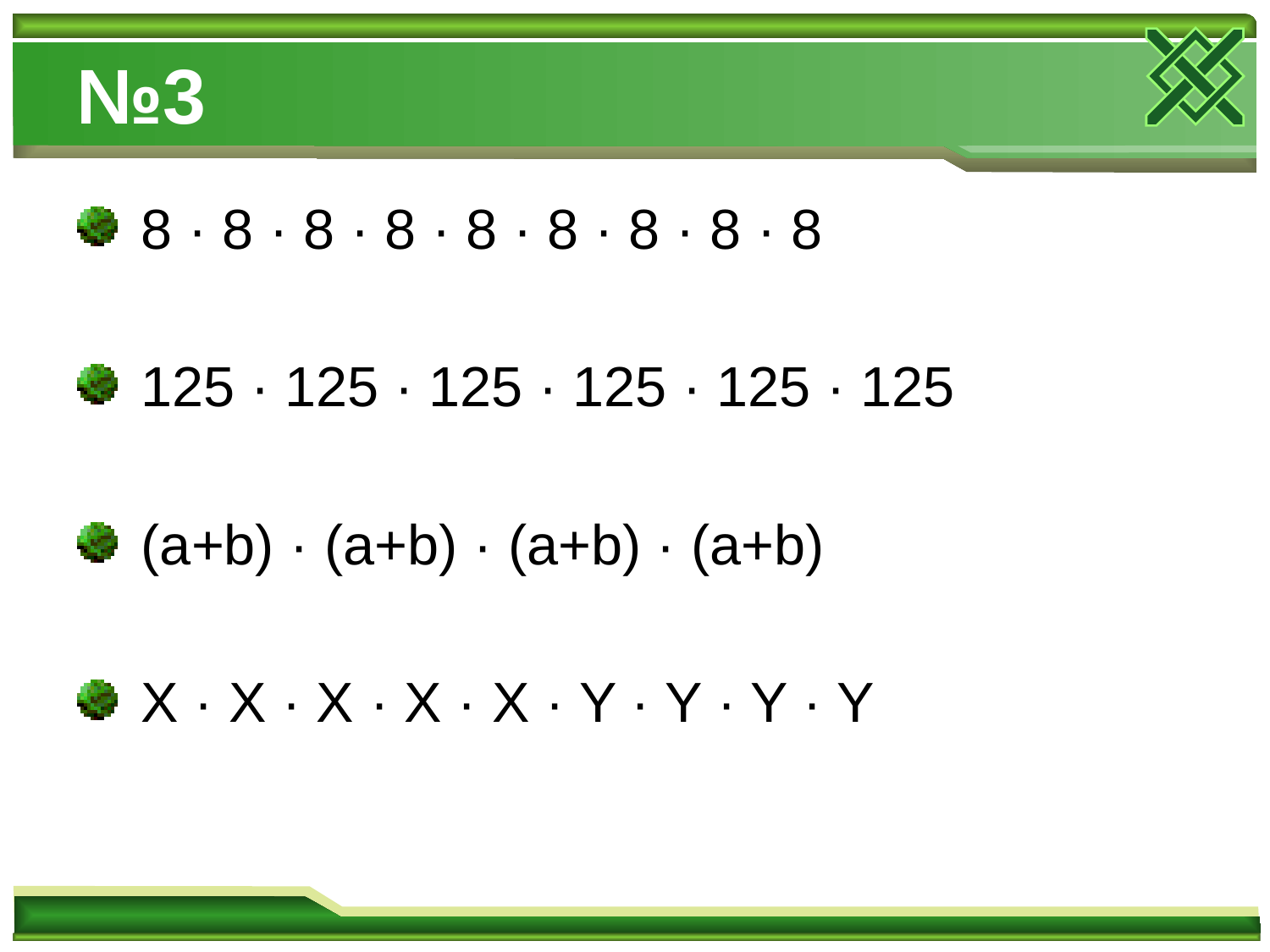

# №3
 8 · 8 · 8 · 8 · 8 · 8 · 8 · 8 · 8

 125 · 125 · 125 · 125 · 125 · 125

 (a+b) · (a+b) · (a+b) · (a+b)

 X · X · X · X · X · Y · Y · Y · Y